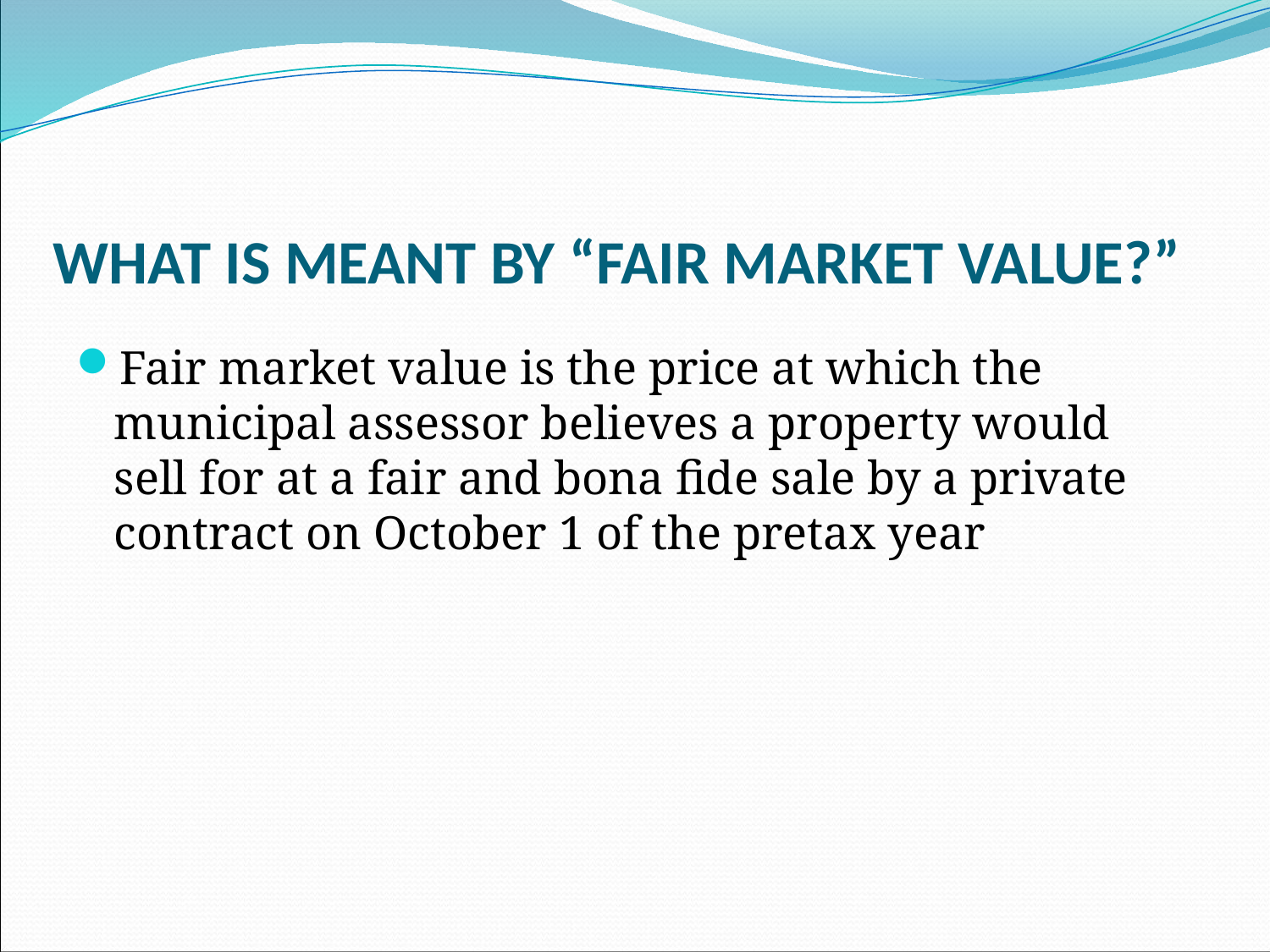

# WHAT IS MEANT BY “FAIR MARKET VALUE?”

Fair market value is the price at which the municipal assessor believes a property would sell for at a fair and bona fide sale by a private contract on October 1 of the pretax year